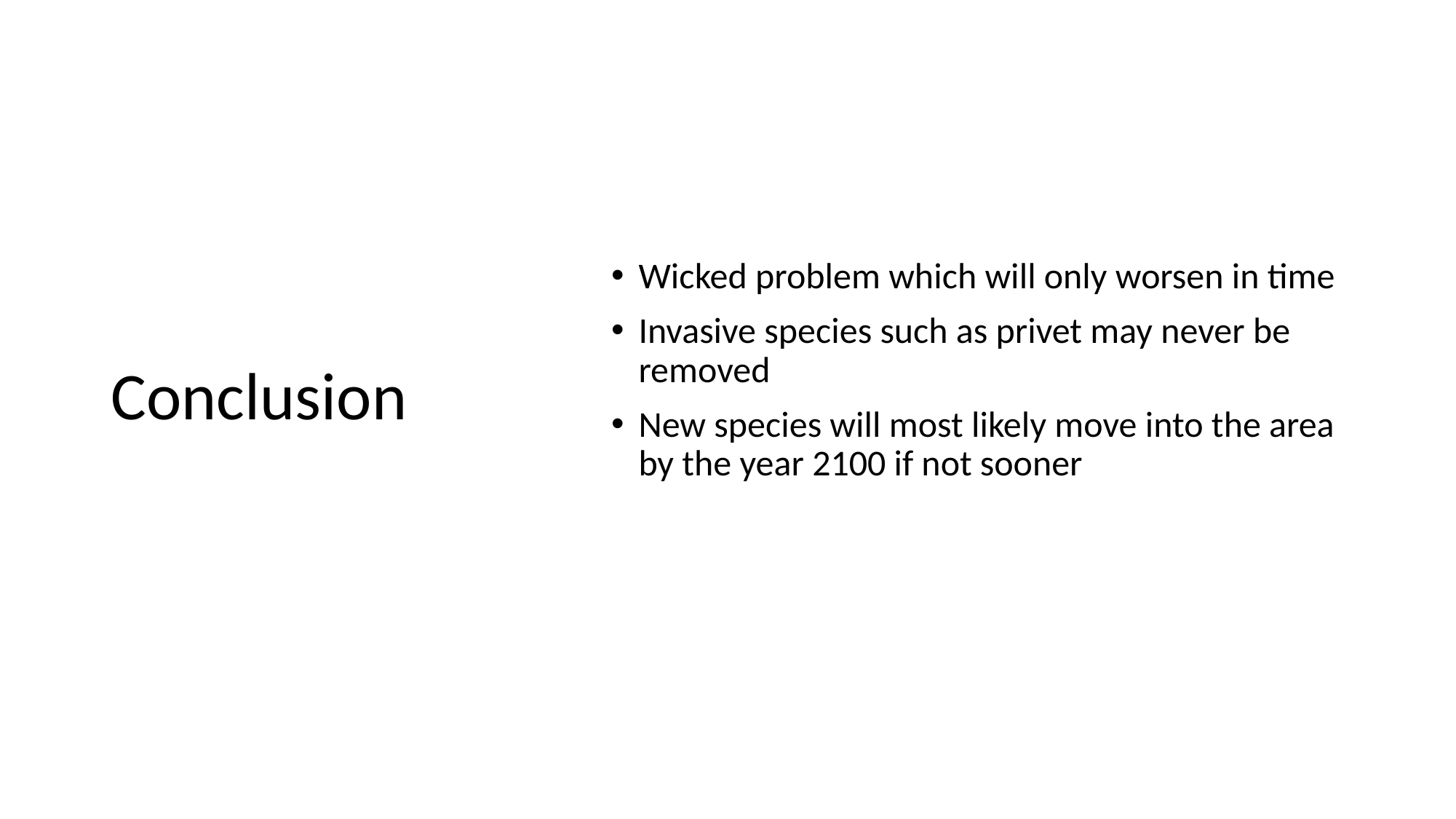

# Conclusion
Wicked problem which will only worsen in time
Invasive species such as privet may never be removed
New species will most likely move into the area by the year 2100 if not sooner